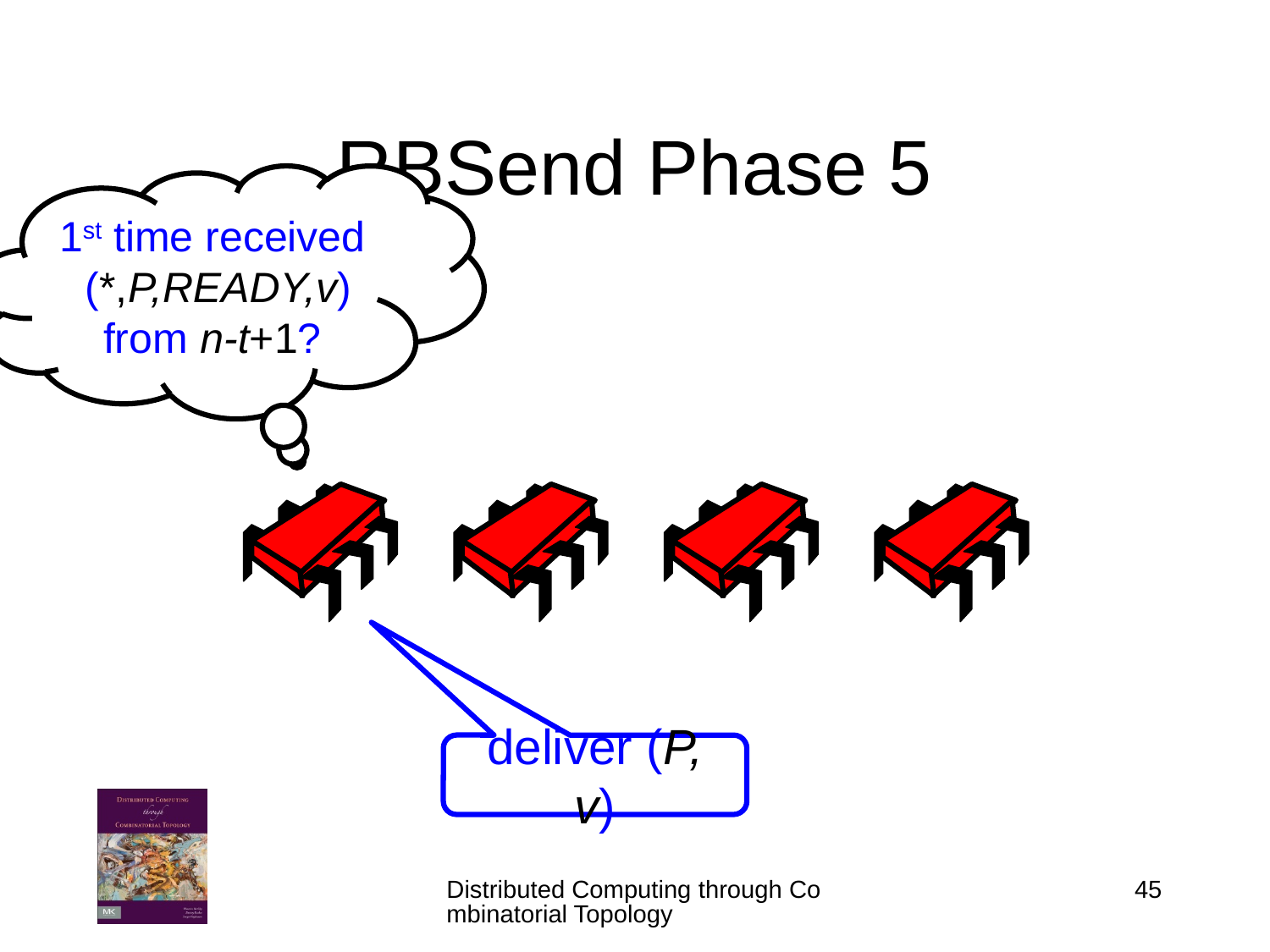

# RBSend Phase 5
1st time received
 (*,P,READY,v)
from n-t+1?

deliver (P, v)
Distributed Computing through Combinatorial Topology
45